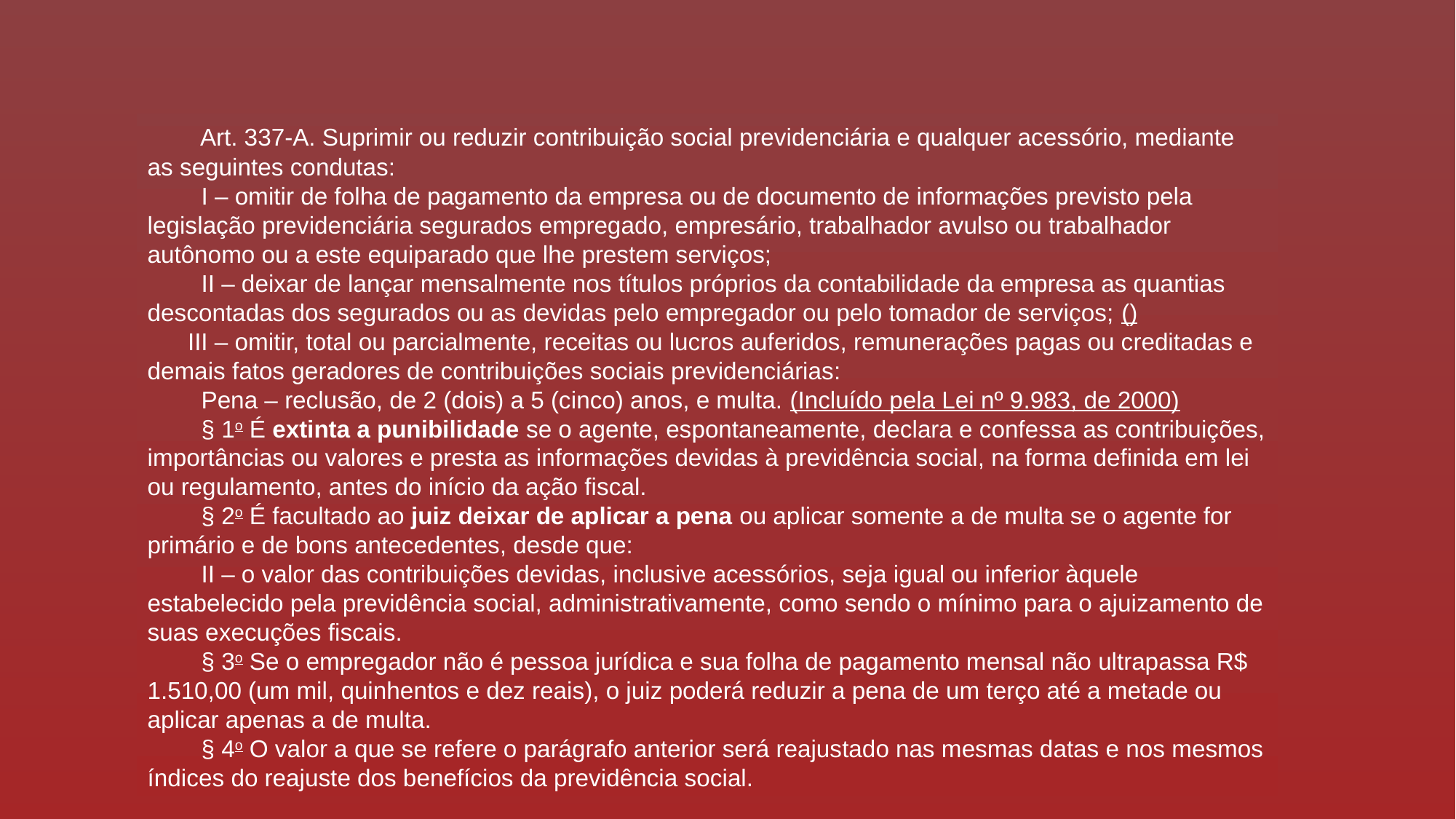

Art. 337-A. Suprimir ou reduzir contribuição social previdenciária e qualquer acessório, mediante as seguintes condutas:
        I – omitir de folha de pagamento da empresa ou de documento de informações previsto pela legislação previdenciária segurados empregado, empresário, trabalhador avulso ou trabalhador autônomo ou a este equiparado que lhe prestem serviços;
        II – deixar de lançar mensalmente nos títulos próprios da contabilidade da empresa as quantias descontadas dos segurados ou as devidas pelo empregador ou pelo tomador de serviços; ()
      III – omitir, total ou parcialmente, receitas ou lucros auferidos, remunerações pagas ou creditadas e demais fatos geradores de contribuições sociais previdenciárias:
        Pena – reclusão, de 2 (dois) a 5 (cinco) anos, e multa. (Incluído pela Lei nº 9.983, de 2000)
        § 1o É extinta a punibilidade se o agente, espontaneamente, declara e confessa as contribuições, importâncias ou valores e presta as informações devidas à previdência social, na forma definida em lei ou regulamento, antes do início da ação fiscal.
        § 2o É facultado ao juiz deixar de aplicar a pena ou aplicar somente a de multa se o agente for primário e de bons antecedentes, desde que:
        II – o valor das contribuições devidas, inclusive acessórios, seja igual ou inferior àquele estabelecido pela previdência social, administrativamente, como sendo o mínimo para o ajuizamento de suas execuções fiscais.
        § 3o Se o empregador não é pessoa jurídica e sua folha de pagamento mensal não ultrapassa R$ 1.510,00 (um mil, quinhentos e dez reais), o juiz poderá reduzir a pena de um terço até a metade ou aplicar apenas a de multa.
        § 4o O valor a que se refere o parágrafo anterior será reajustado nas mesmas datas e nos mesmos índices do reajuste dos benefícios da previdência social.